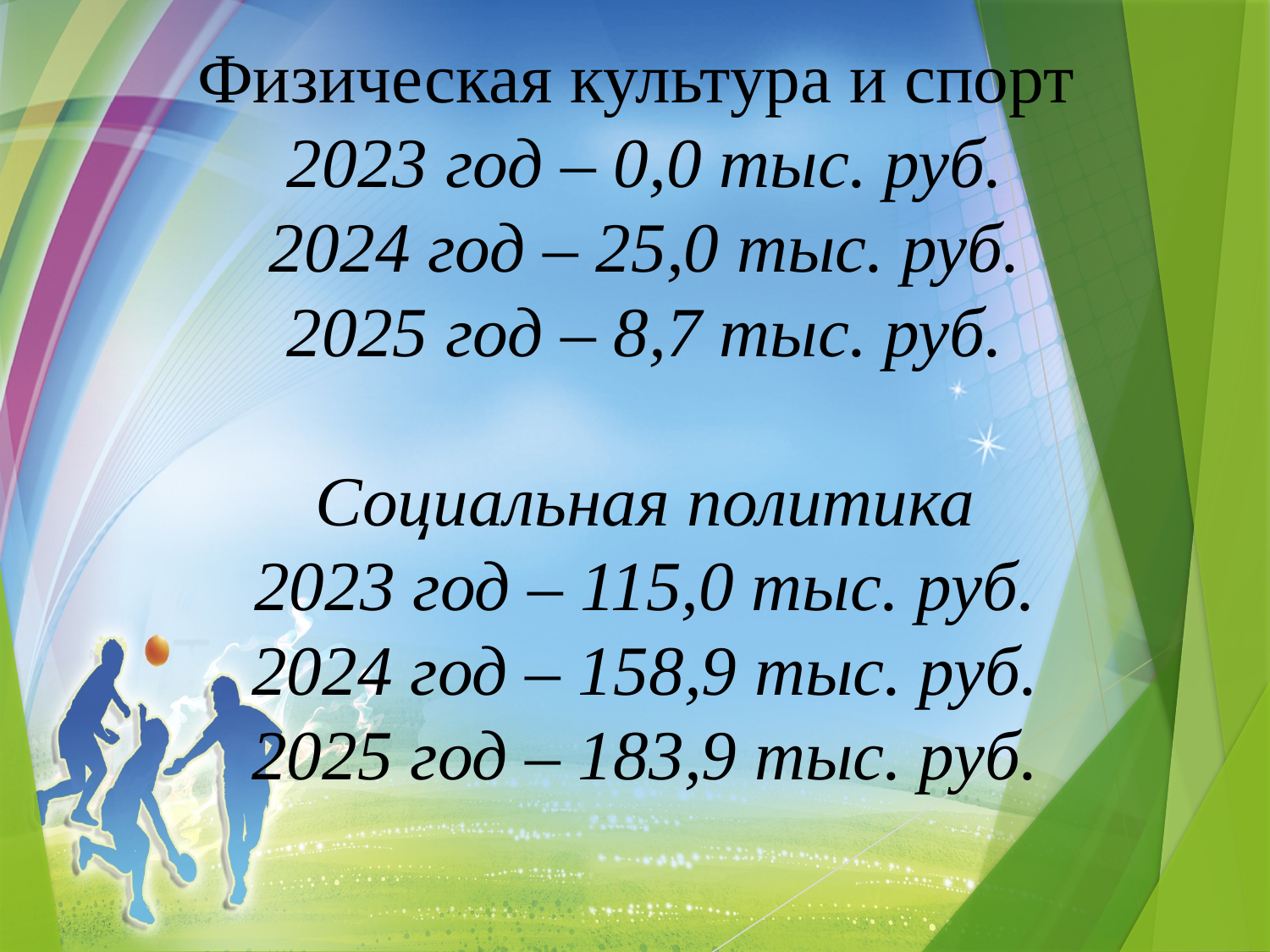

# Физическая культура и спорт 2023 год – 0,0 тыс. руб. 2024 год – 25,0 тыс. руб. 2025 год – 8,7 тыс. руб. Социальная политика 2023 год – 115,0 тыс. руб. 2024 год – 158,9 тыс. руб. 2025 год – 183,9 тыс. руб.